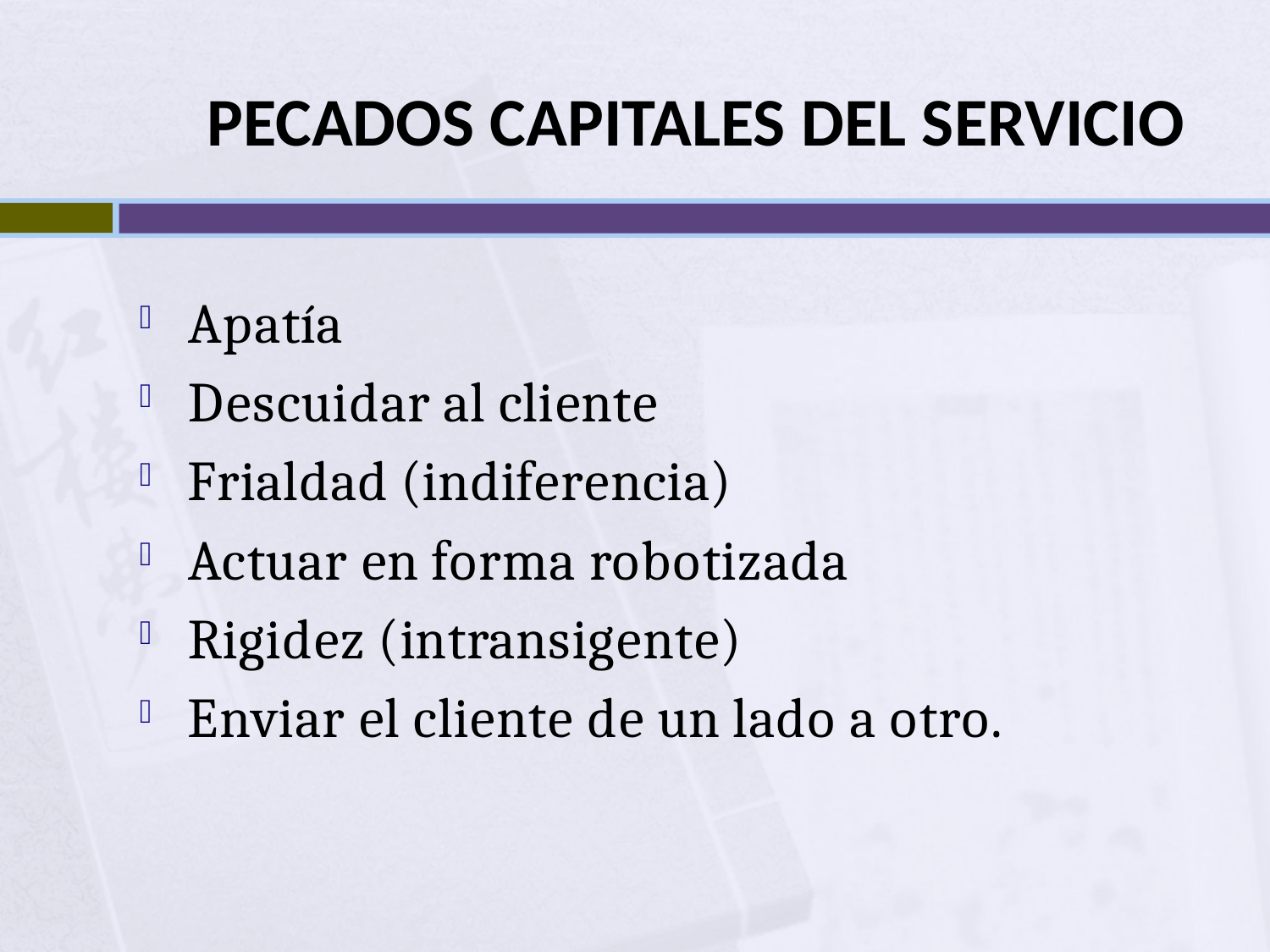

# PECADOS CAPITALES DEL SERVICIO
Apatía
Descuidar al cliente
Frialdad (indiferencia)
Actuar en forma robotizada
Rigidez (intransigente)
Enviar el cliente de un lado a otro.